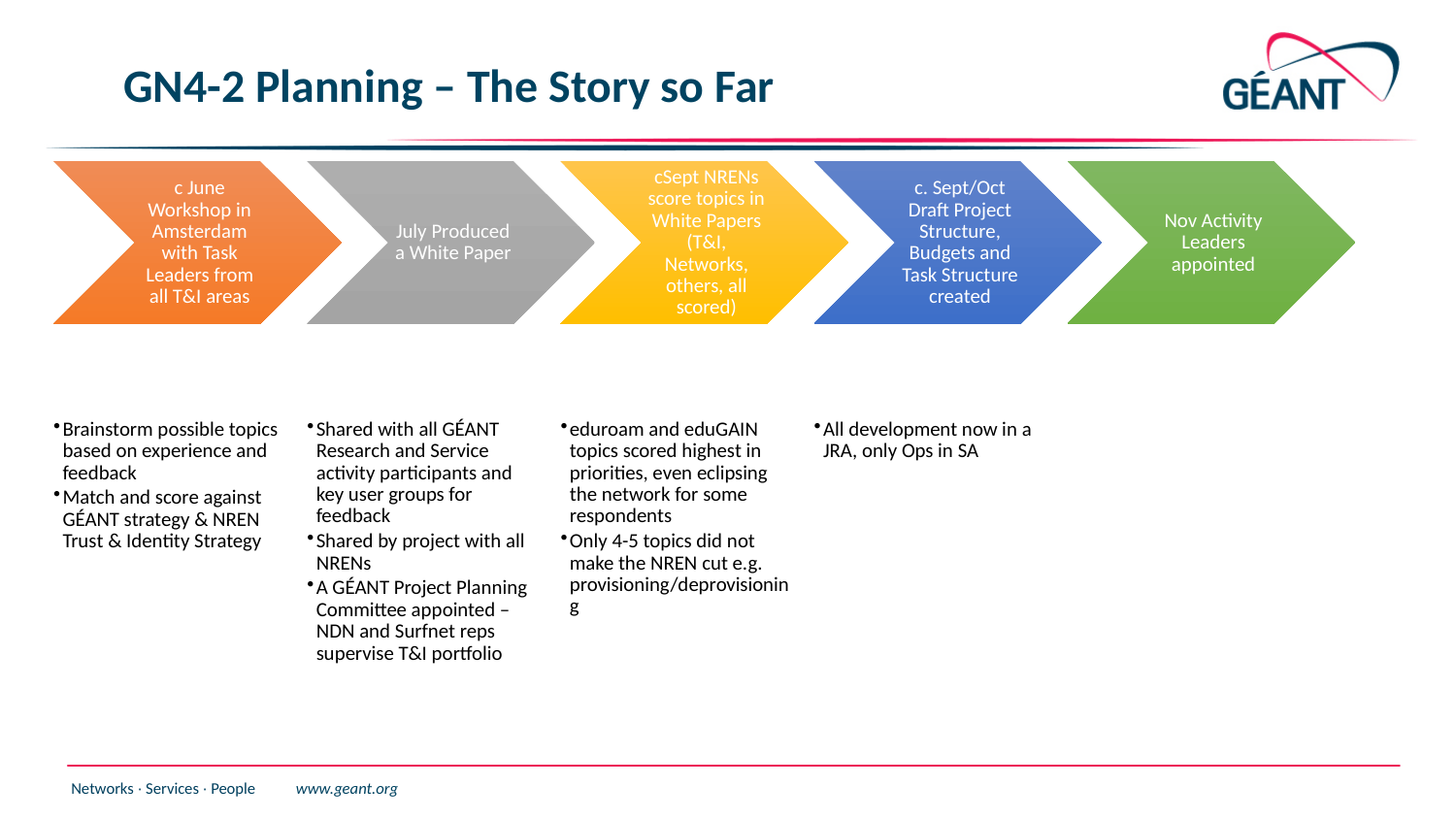

c June Workshop in Amsterdam with Task Leaders from all T&I areas
Brainstorm possible topics based on experience and feedback
Match and score against GÉANT strategy & NREN Trust & Identity Strategy
July Produced a White Paper
Shared with all GÉANT Research and Service activity participants and key user groups for feedback
Shared by project with all NRENs
A GÉANT Project Planning Committee appointed – NDN and Surfnet reps supervise T&I portfolio
cSept NRENs score topics in White Papers (T&I, Networks, others, all scored)
eduroam and eduGAIN topics scored highest in priorities, even eclipsing the network for some respondents
Only 4-5 topics did not make the NREN cut e.g. provisioning/deprovisioning
c. Sept/Oct Draft Project Structure, Budgets and Task Structure created
All development now in a JRA, only Ops in SA
Nov Activity Leaders appointed
# GN4-2 Planning – The Story so Far